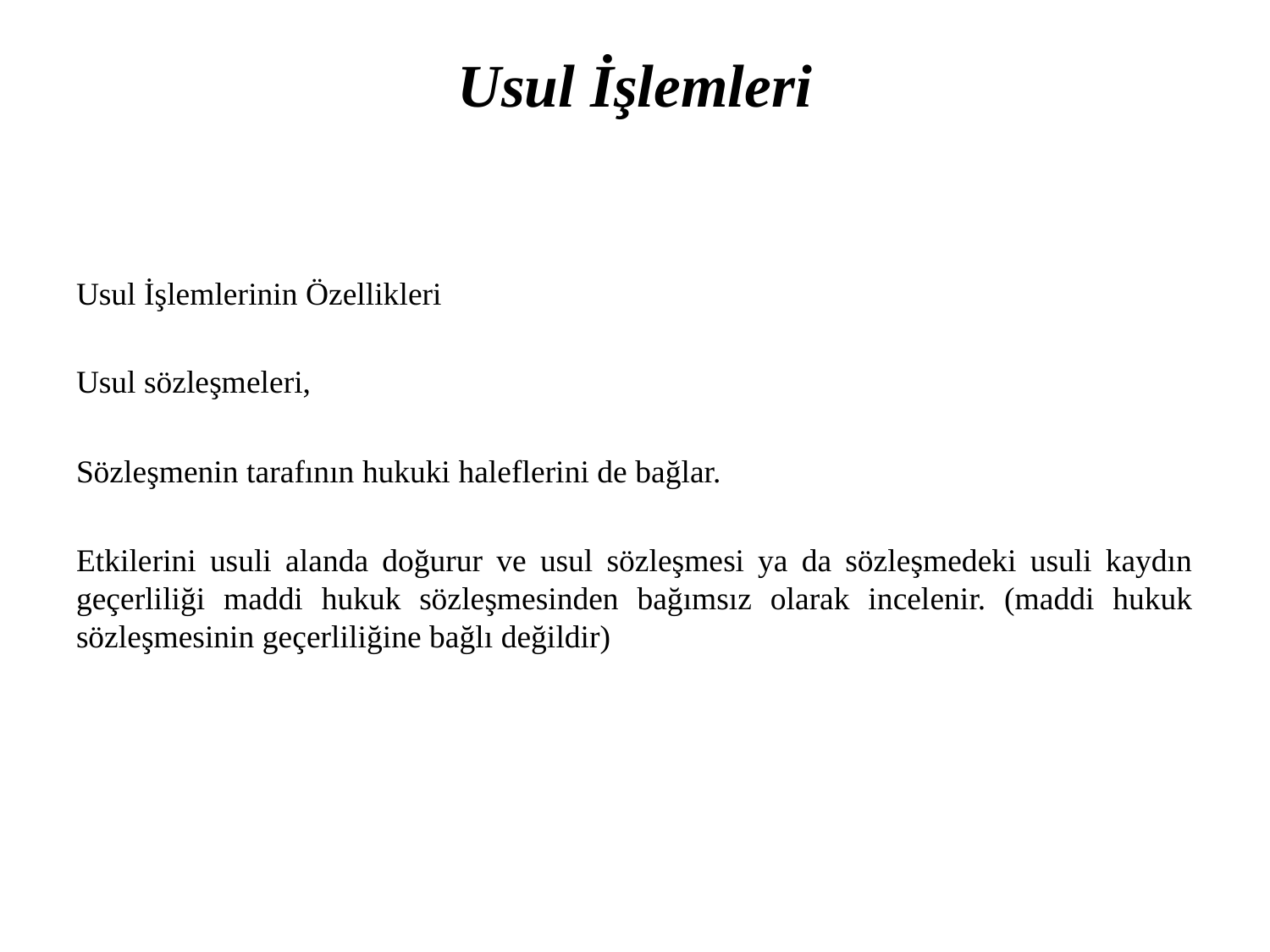

# Usul İşlemleri

Usul İşlemlerinin Özellikleri

Usul sözleşmeleri,

Sözleşmenin tarafının hukuki haleflerini de bağlar.

Etkilerini usuli alanda doğurur ve usul sözleşmesi ya da sözleşmedeki usuli kaydın geçerliliği maddi hukuk sözleşmesinden bağımsız olarak incelenir. (maddi hukuk sözleşmesinin geçerliliğine bağlı değildir)